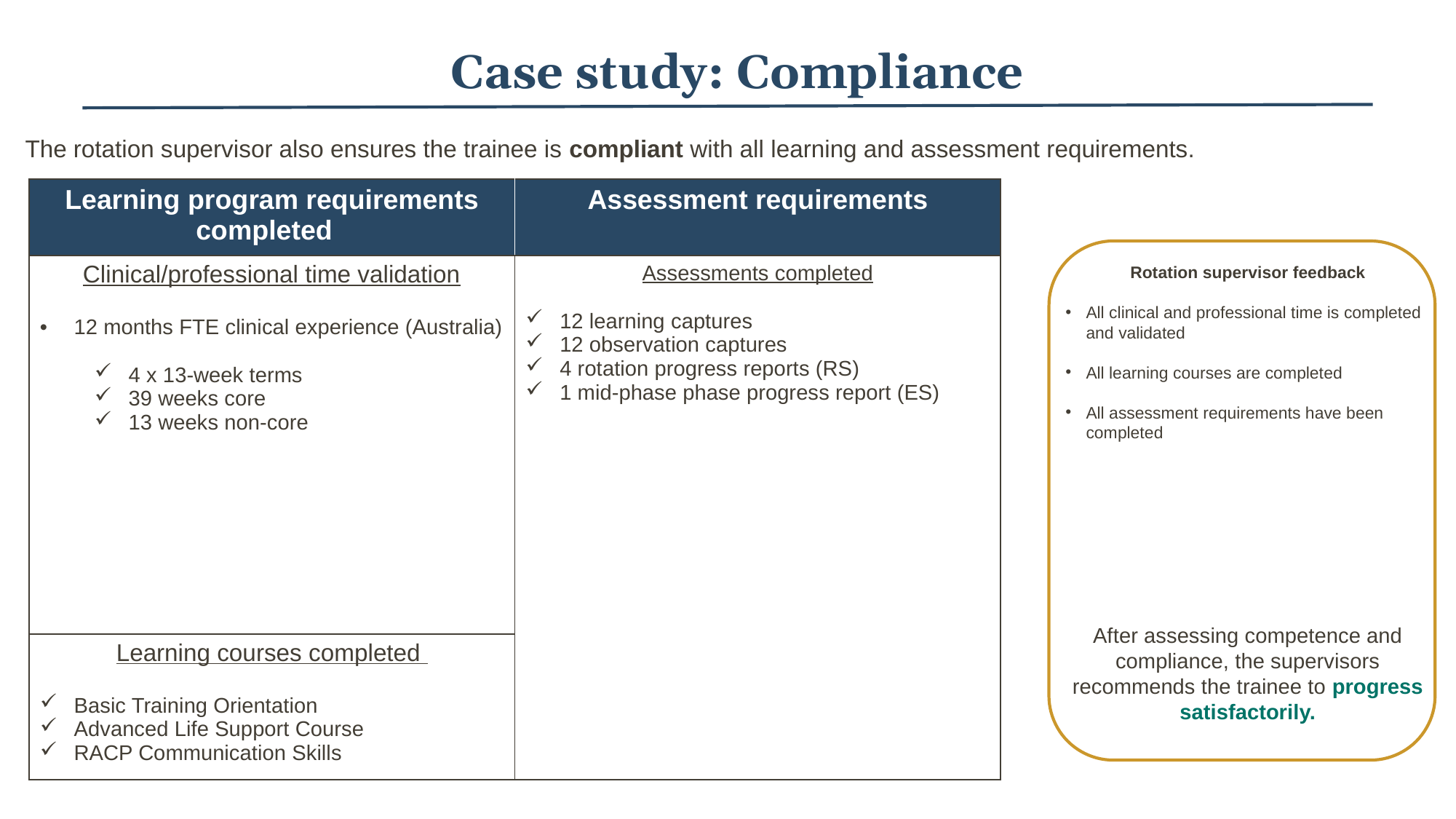

# Case study: Compliance

The rotation supervisor also ensures the trainee is compliant with all learning and assessment requirements.
| Learning program requirements completed | Assessment requirements |
| --- | --- |
| Clinical/professional time validation 12 months FTE clinical experience (Australia) 4 x 13-week terms 39 weeks core 13 weeks non-core | Assessments completed 12 learning captures 12 observation captures 4 rotation progress reports (RS) 1 mid-phase phase progress report (ES) |
| Learning courses completed Basic Training Orientation Advanced Life Support Course RACP Communication Skills |  |

Rotation supervisor feedback

All clinical and professional time is completed and validated

All learning courses are completed

All assessment requirements have been completed

After assessing competence and compliance, the supervisors recommends the trainee to progress satisfactorily.

Rotation/term 1 – General and acute​
Rotation/term – Emergency medicine
Rotation/term – Gastroenterology​
Rotation/term – Non-core nights